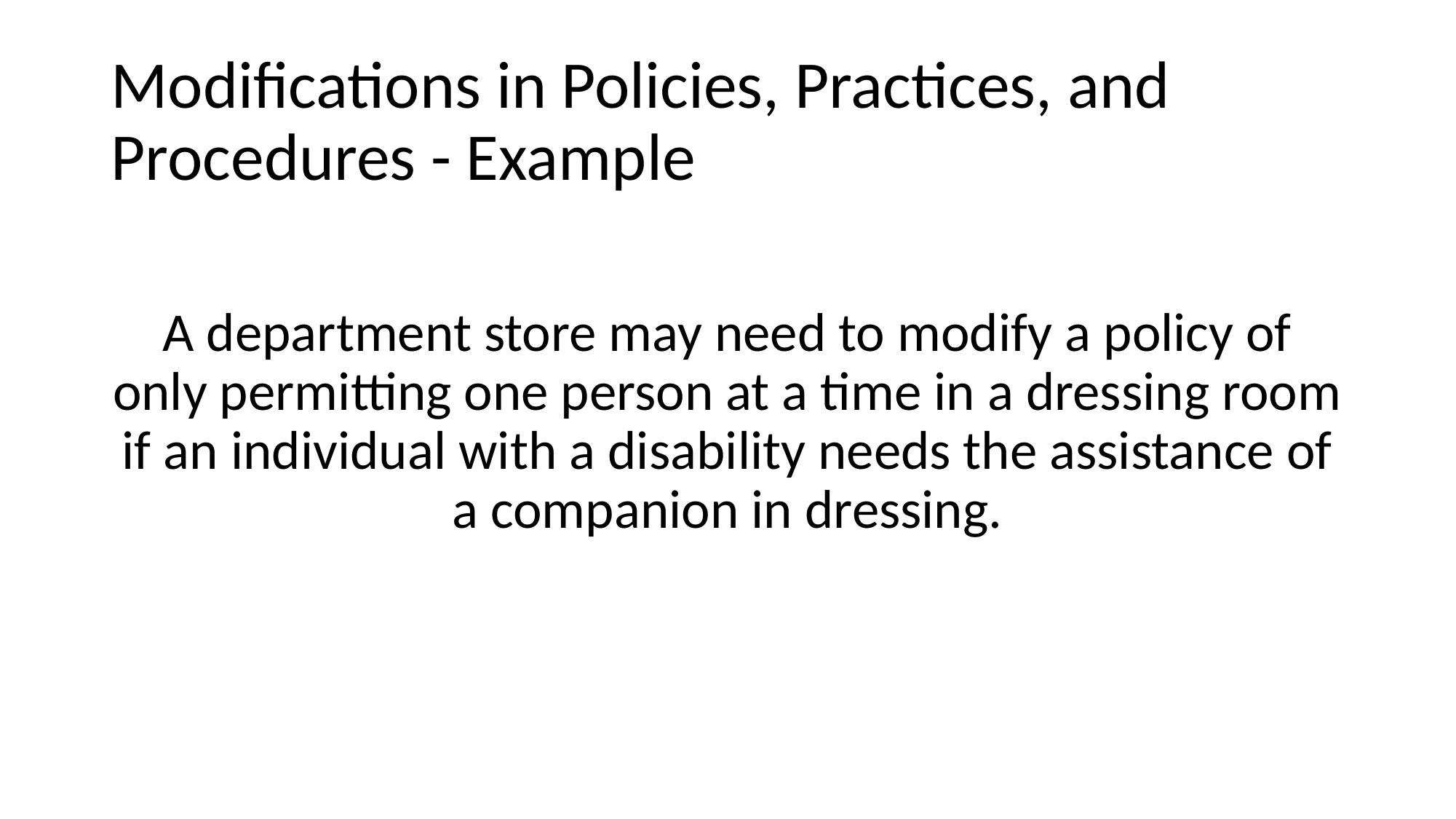

# Modifications in Policies, Practices, and Procedures - Example

A department store may need to modify a policy of only permitting one person at a time in a dressing room if an individual with a disability needs the assistance of a companion in dressing.